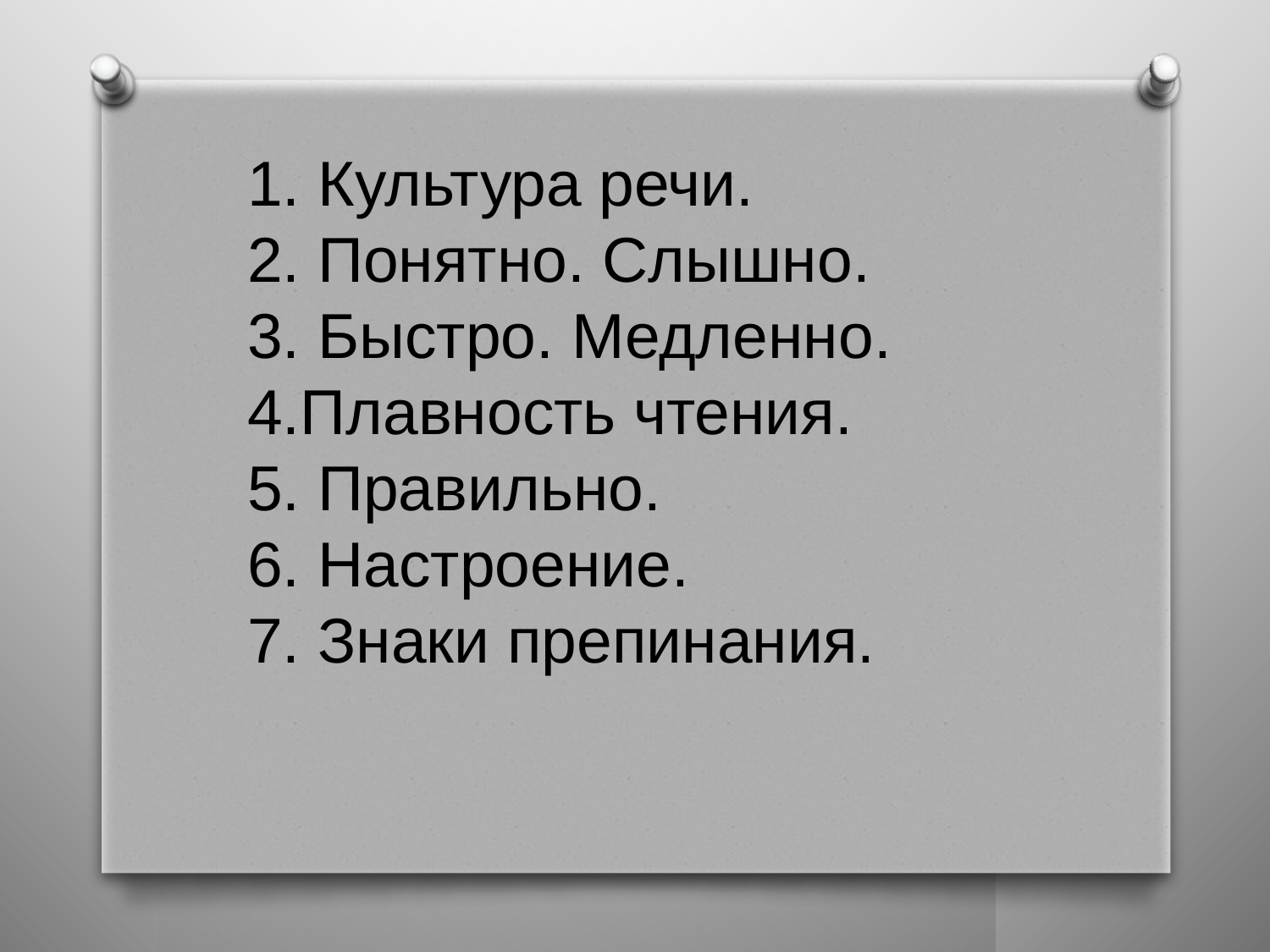

1. Культура речи.
2. Понятно. Слышно.
3. Быстро. Медленно.
4.Плавность чтения.
5. Правильно.
6. Настроение.
7. Знаки препинания.
#